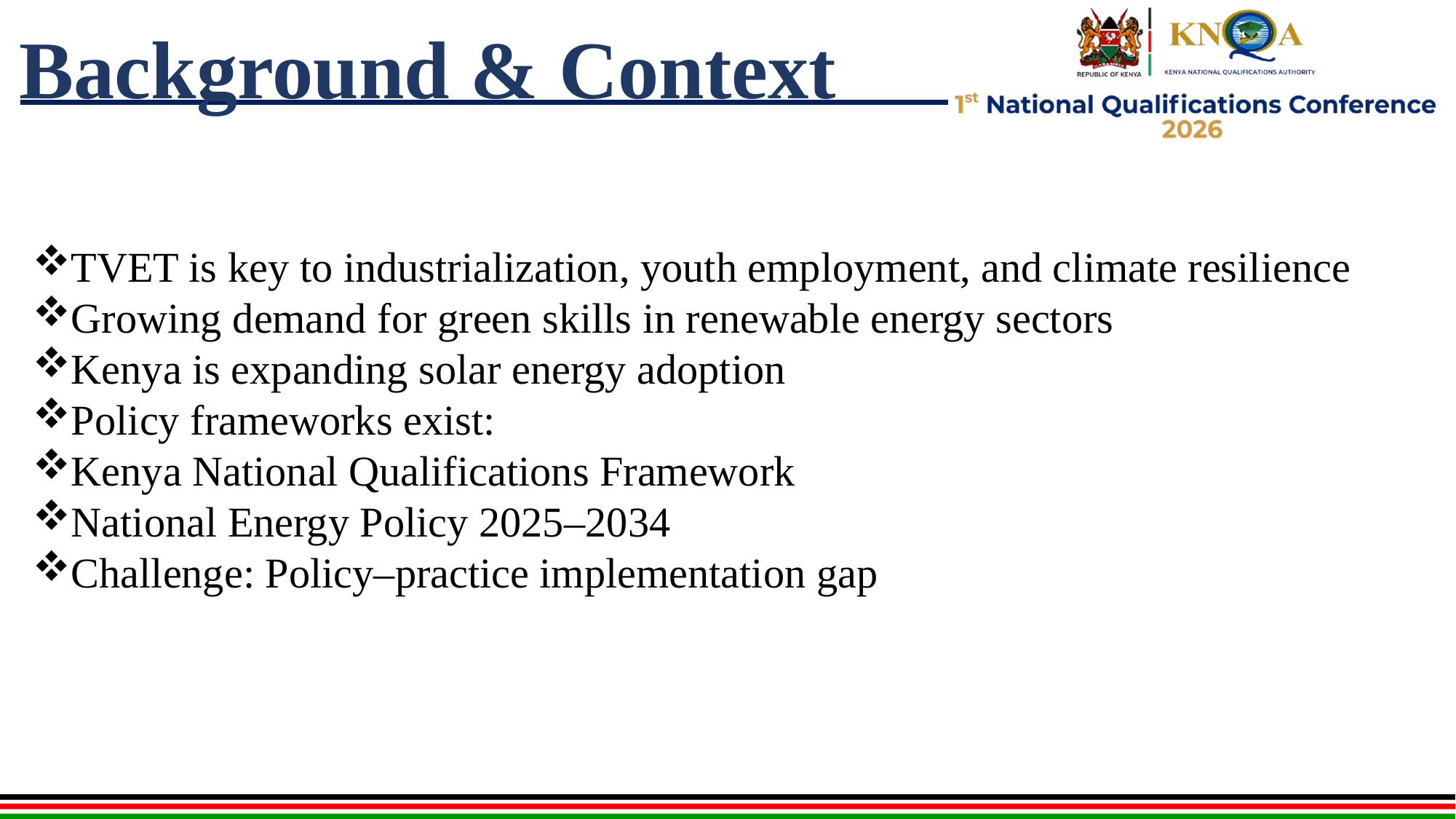

# Background & Context

TVET is key to industrialization, youth employment, and climate resilience
Growing demand for green skills in renewable energy sectors
Kenya is expanding solar energy adoption
Policy frameworks exist:
Kenya National Qualifications Framework
National Energy Policy 2025–2034
Challenge: Policy–practice implementation gap